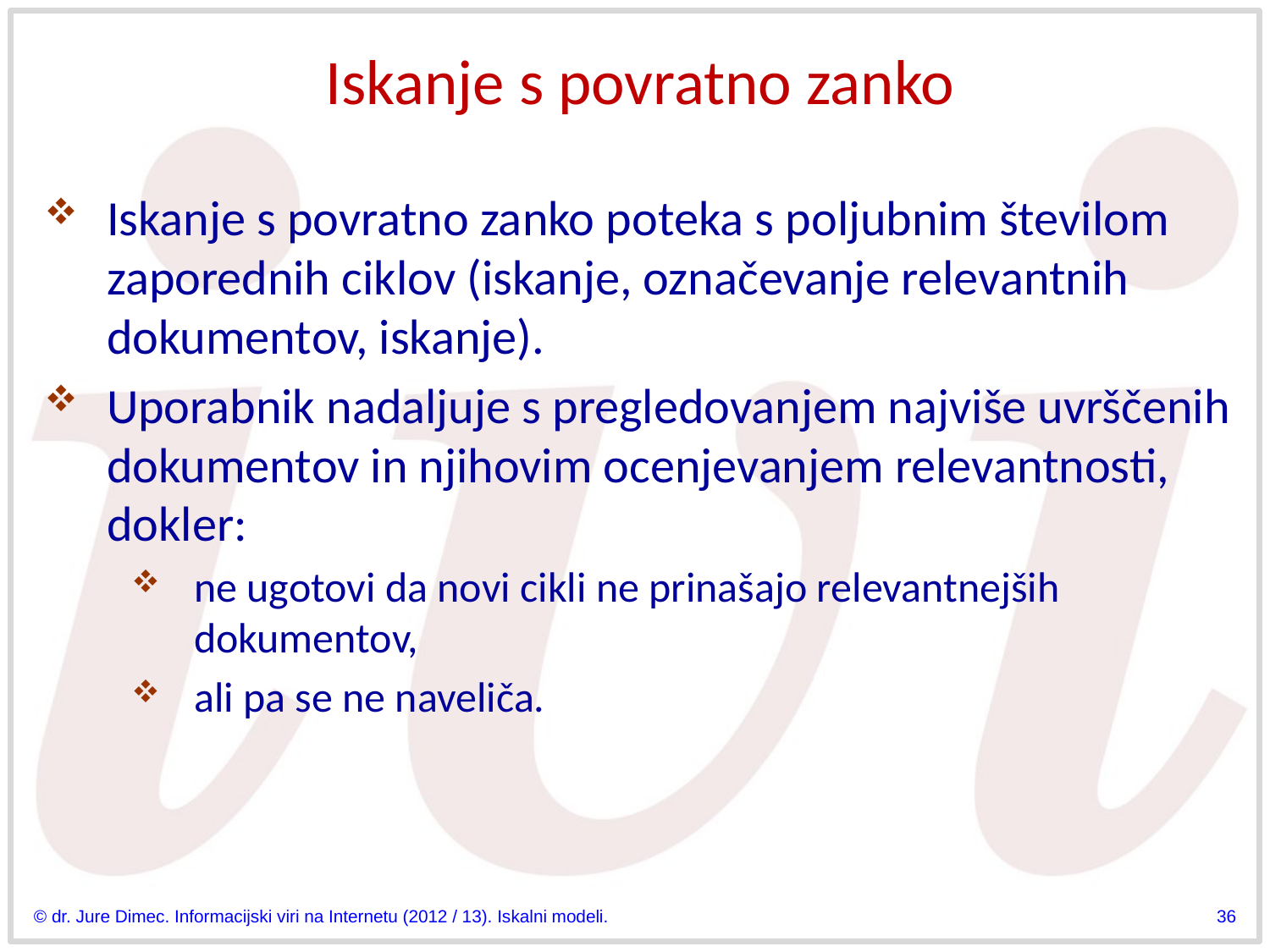

# Iskanje s povratno zanko
Iskanje s povratno zanko poteka s poljubnim številom zaporednih ciklov (iskanje, označevanje relevantnih dokumentov, iskanje).
Uporabnik nadaljuje s pregledovanjem najviše uvrščenih dokumentov in njihovim ocenjevanjem relevantnosti, dokler:
ne ugotovi da novi cikli ne prinašajo relevantnejših dokumentov,
ali pa se ne naveliča.
© dr. Jure Dimec. Informacijski viri na Internetu (2012 / 13). Iskalni modeli.
36